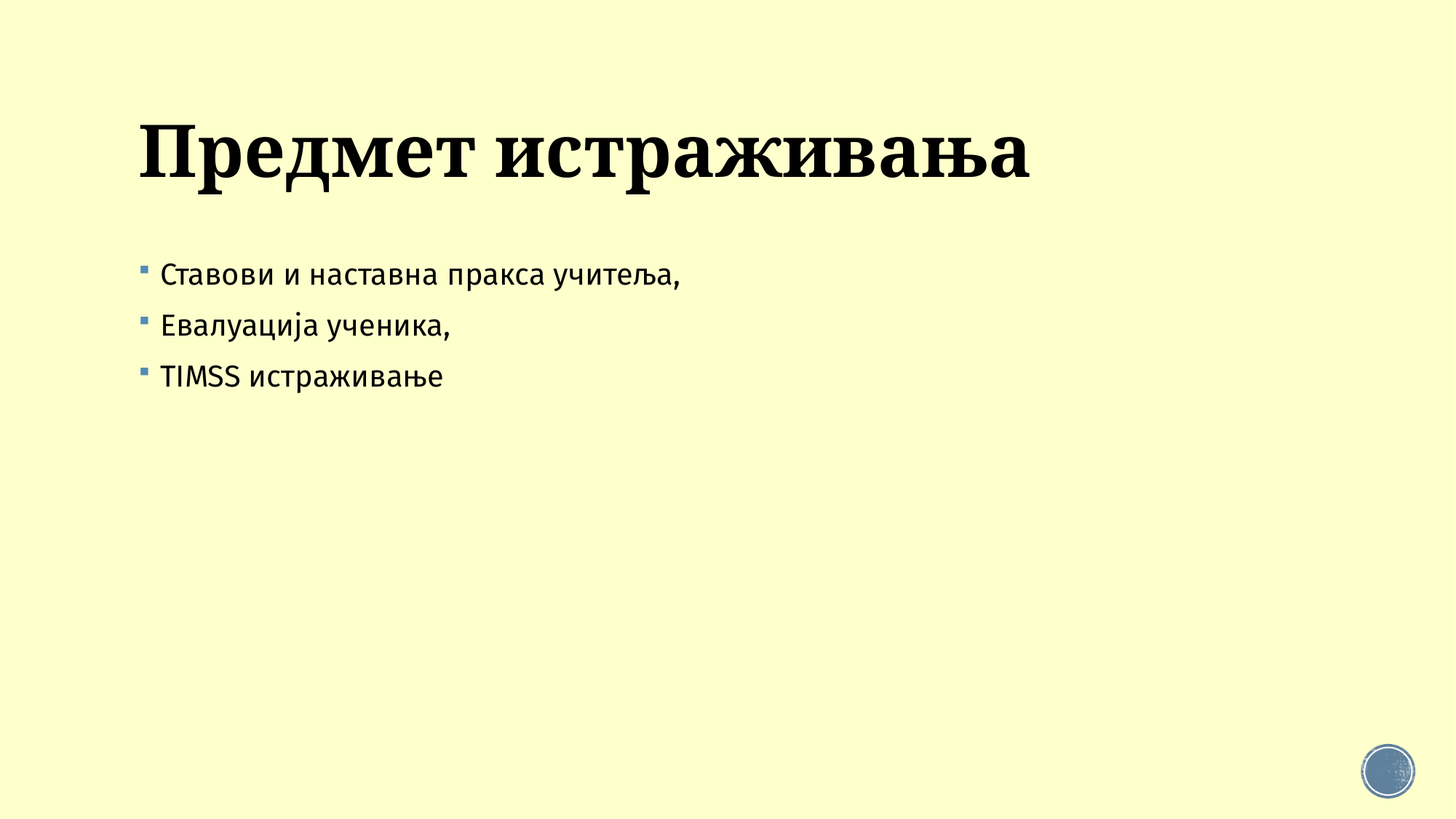

# Предмет истраживања
Ставови и наставна пракса учитеља,
Евалуација ученика,
TIMSS истраживање